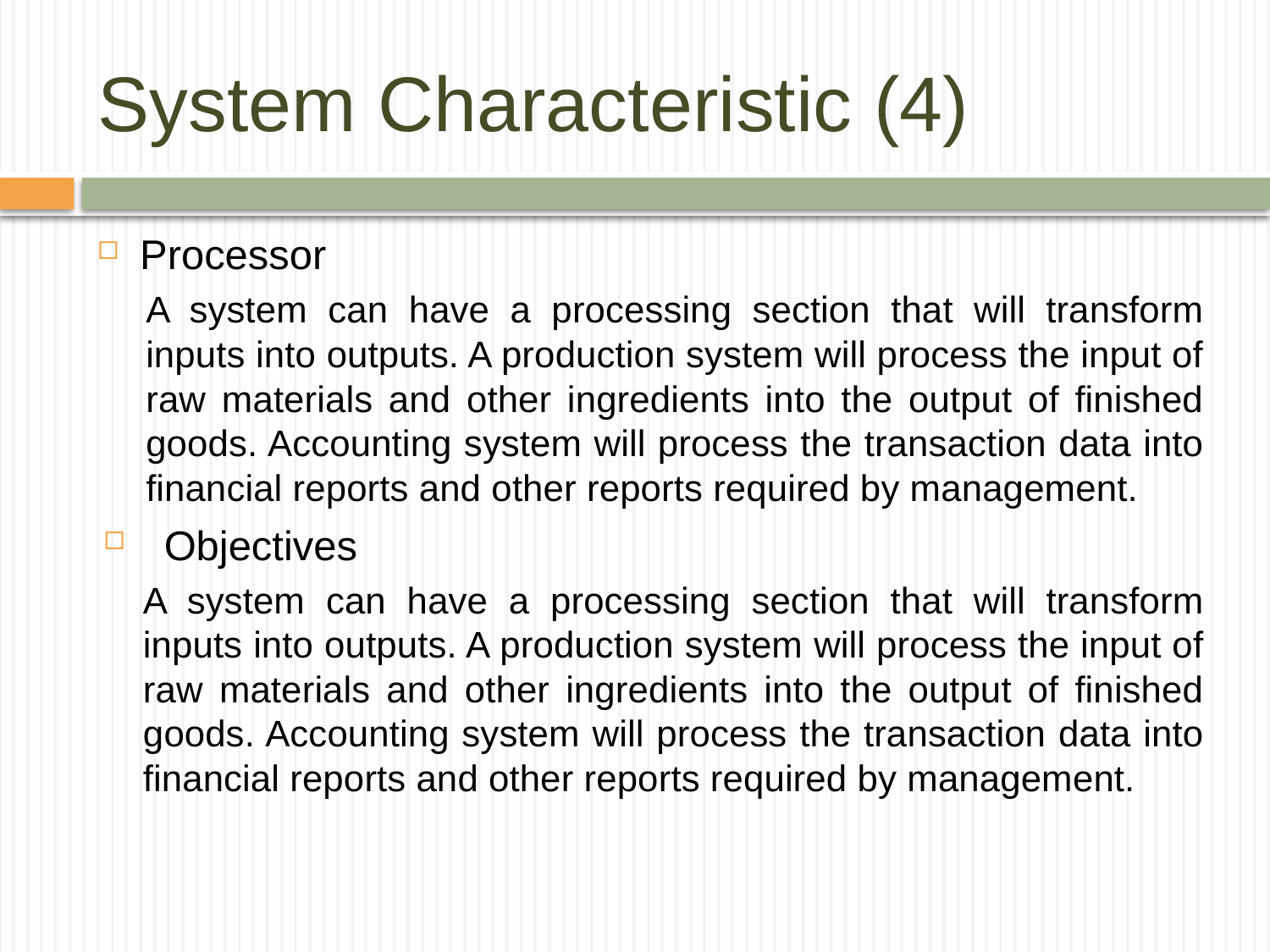

# System Characteristic (4)
Processor
A system can have a processing section that will transform inputs into outputs. A production system will process the input of raw materials and other ingredients into the output of finished goods. Accounting system will process the transaction data into financial reports and other reports required by management.
Objectives
A system can have a processing section that will transform inputs into outputs. A production system will process the input of raw materials and other ingredients into the output of finished goods. Accounting system will process the transaction data into financial reports and other reports required by management.